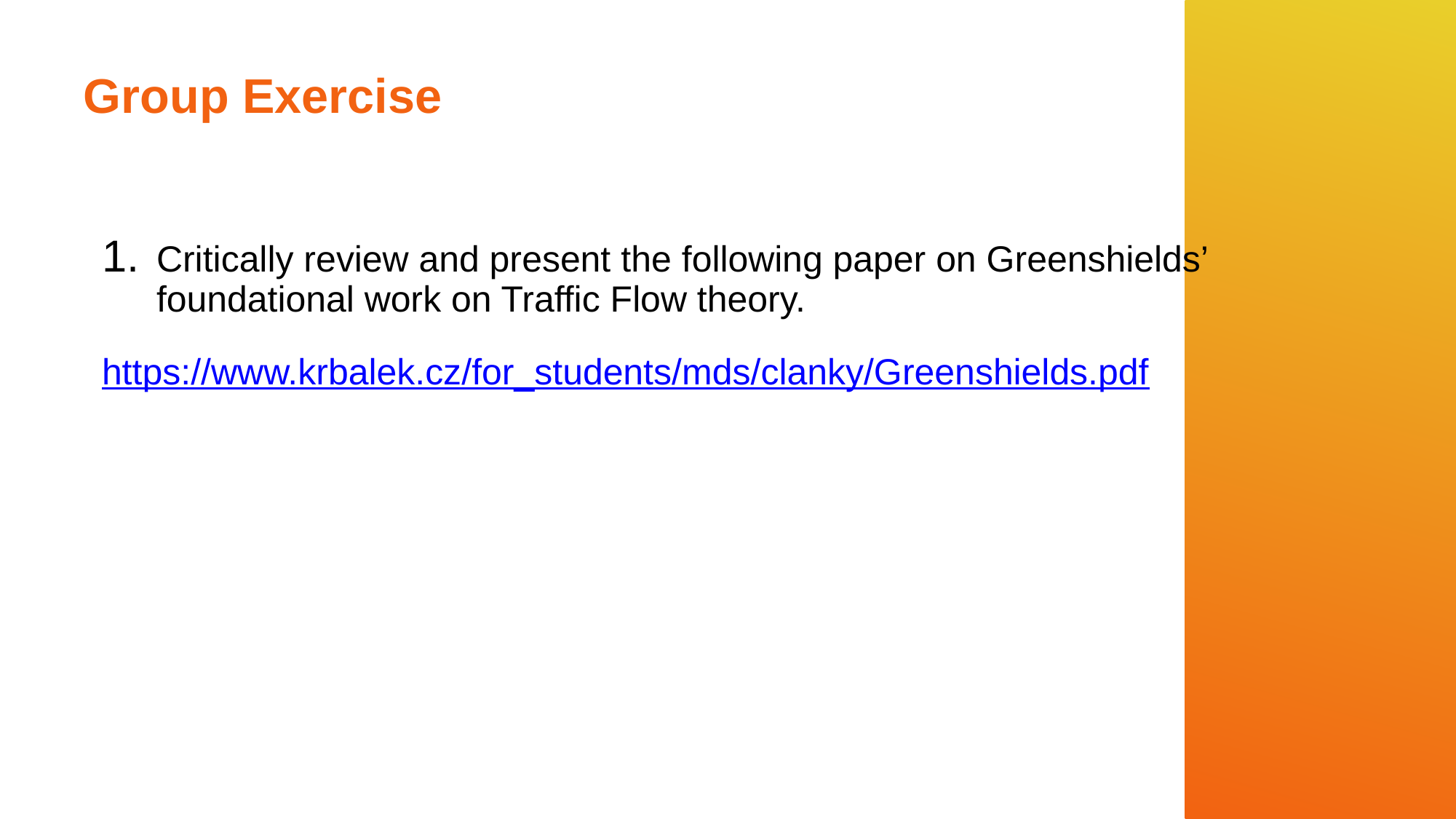

# Group Exercise
Critically review and present the following paper on Greenshields’ foundational work on Traffic Flow theory.
https://www.krbalek.cz/for_students/mds/clanky/Greenshields.pdf